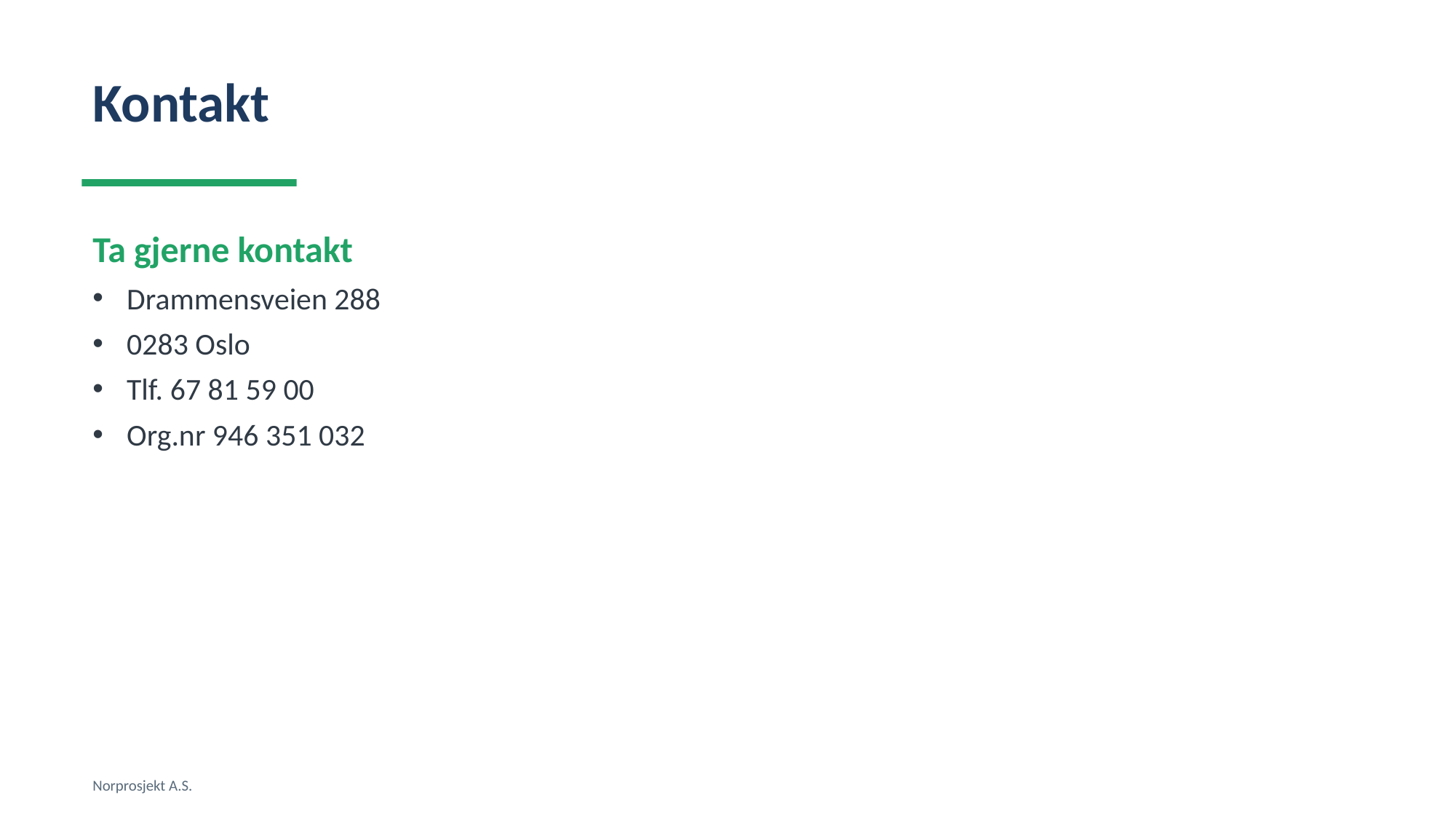

Kontakt

Ta gjerne kontakt
Drammensveien 288
0283 Oslo
Tlf. 67 81 59 00
Org.nr 946 351 032
Norprosjekt A.S.